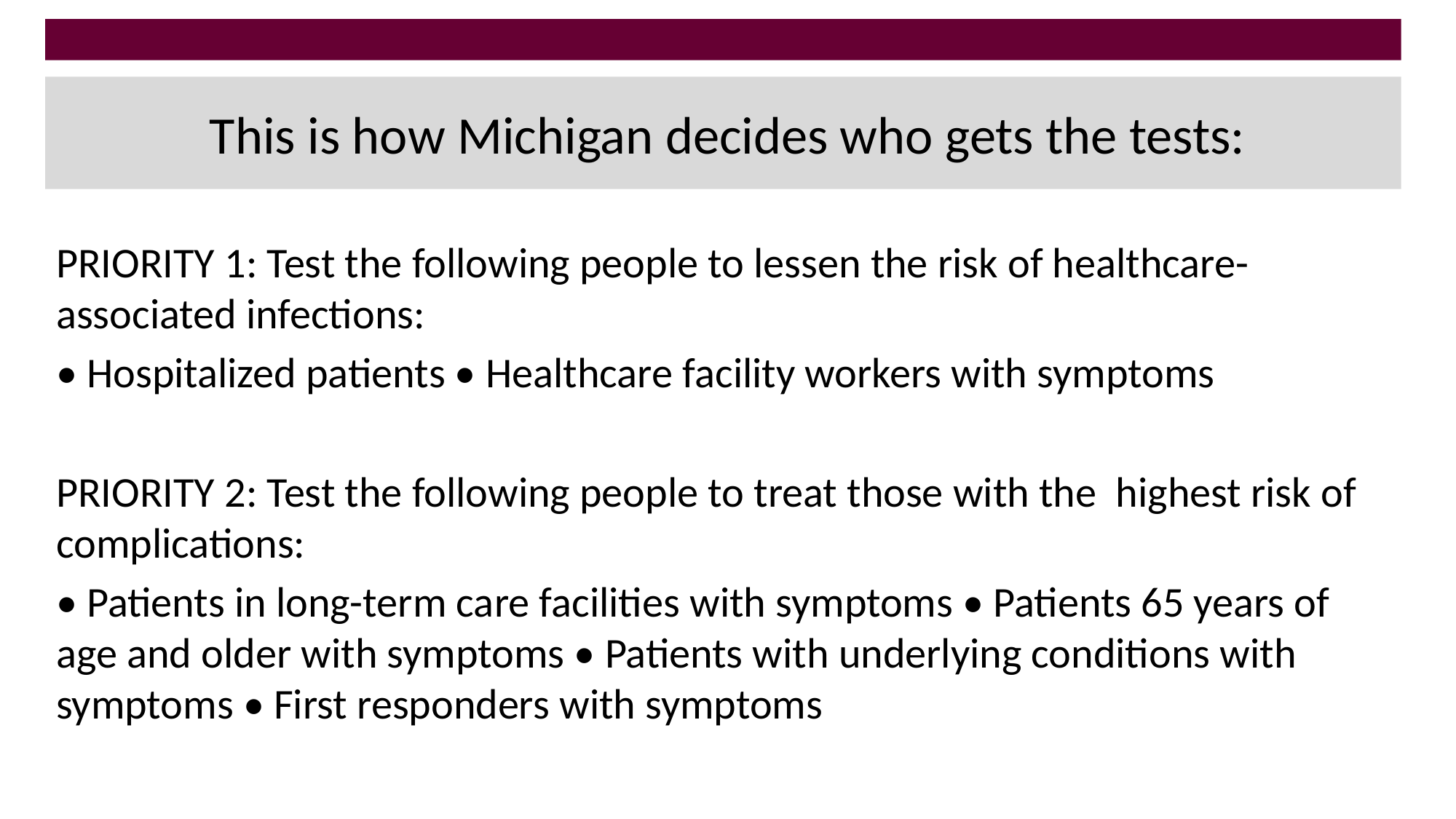

# This is how Michigan decides who gets the tests:
PRIORITY 1: Test the following people to lessen the risk of healthcare-associated infections:
• Hospitalized patients • Healthcare facility workers with symptoms

PRIORITY 2: Test the following people to treat those with the  highest risk of complications:
• Patients in long-term care facilities with symptoms • Patients 65 years of age and older with symptoms • Patients with underlying conditions with symptoms • First responders with symptoms